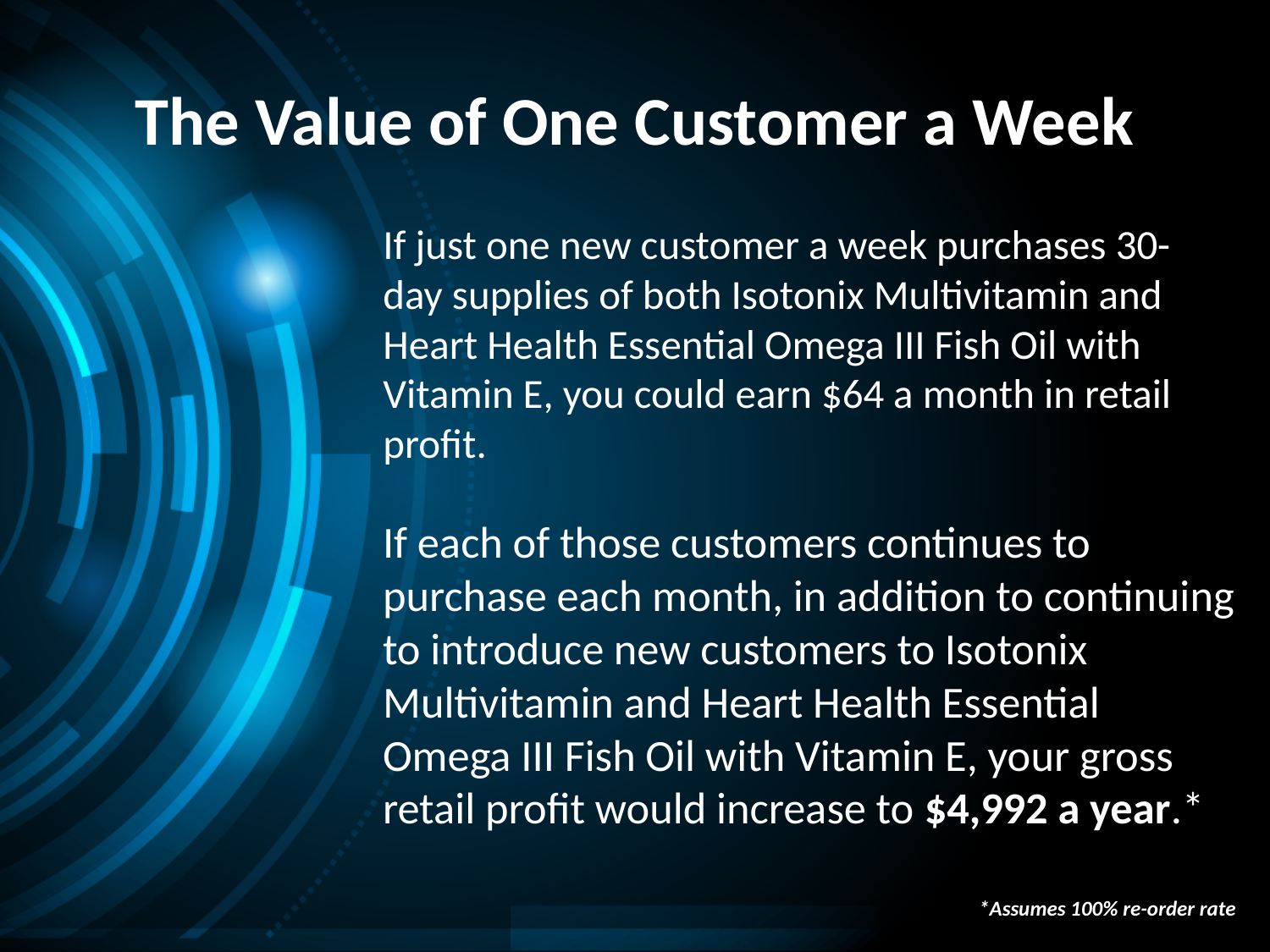

# The Value of One Customer a Week
If just one new customer a week purchases 30-day supplies of both Isotonix Multivitamin and Heart Health Essential Omega III Fish Oil with Vitamin E, you could earn $64 a month in retail profit.
If each of those customers continues to purchase each month, in addition to continuing to introduce new customers to Isotonix Multivitamin and Heart Health Essential Omega III Fish Oil with Vitamin E, your gross retail profit would increase to $4,992 a year.*

*Assumes 100% re-order rate